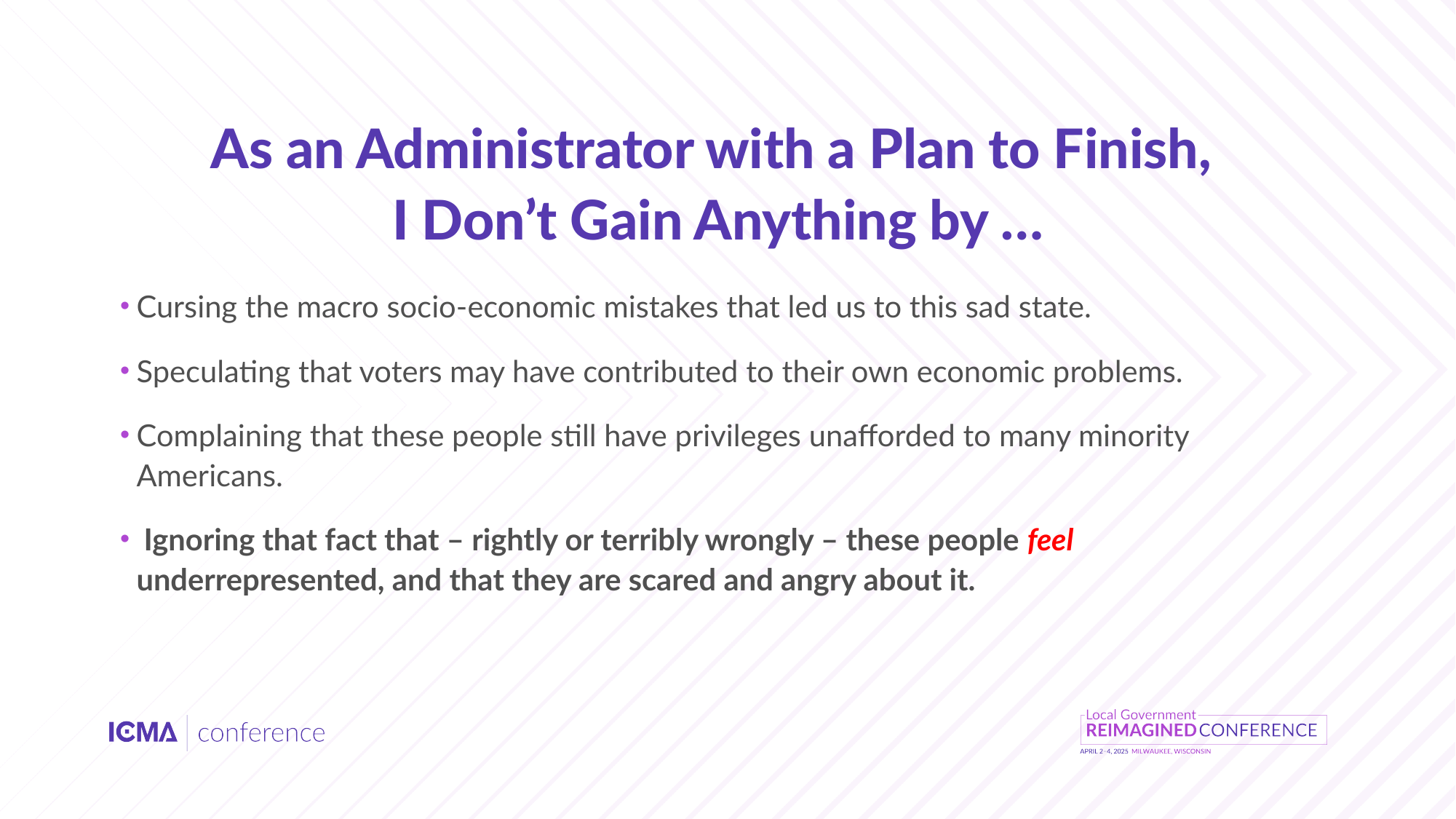

# As an Administrator with a Plan to Finish, I Don’t Gain Anything by …
Cursing the macro socio-economic mistakes that led us to this sad state.
Speculating that voters may have contributed to their own economic problems.
Complaining that these people still have privileges unafforded to many minority Americans.
 Ignoring that fact that – rightly or terribly wrongly – these people feel underrepresented, and that they are scared and angry about it.